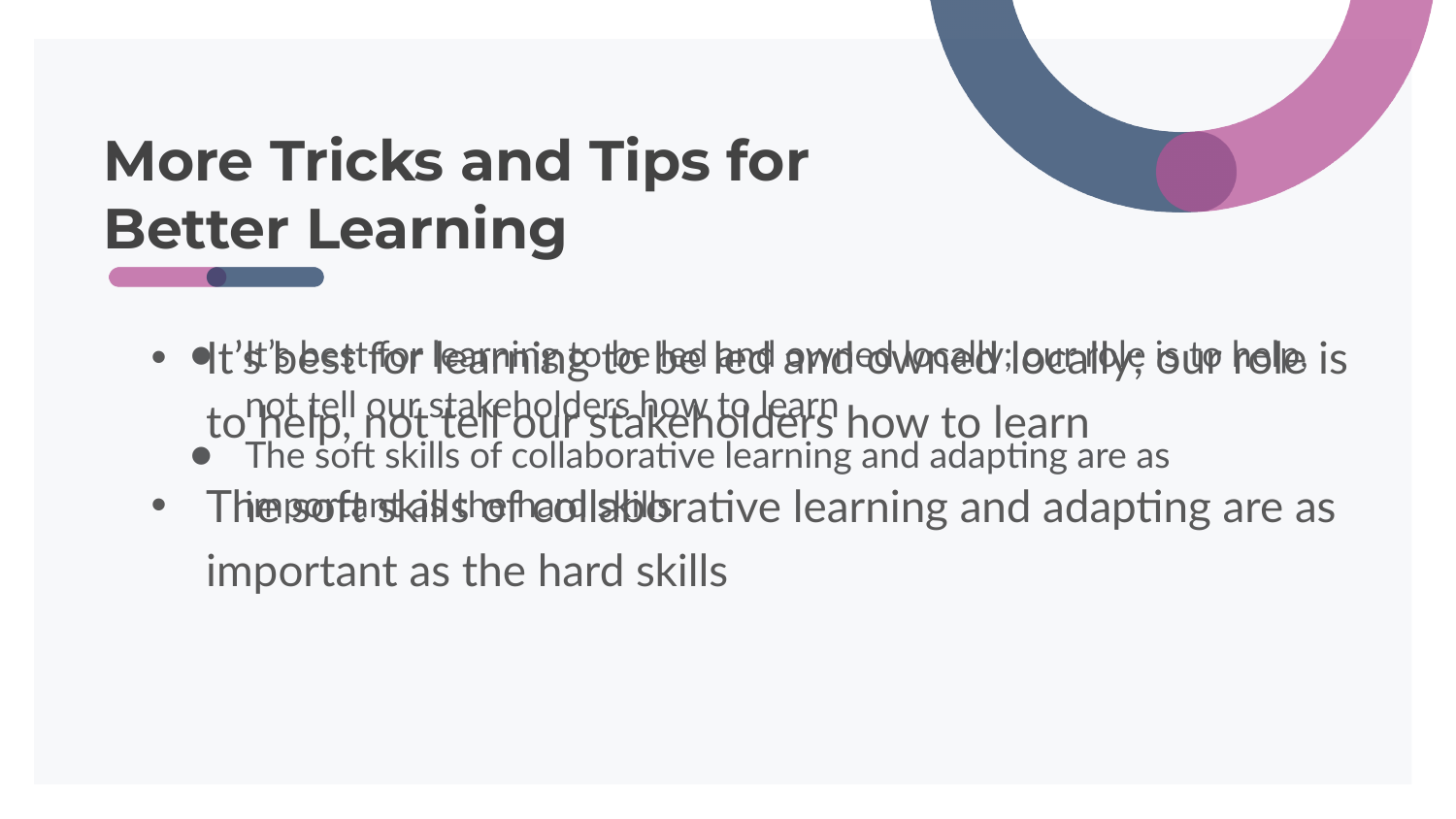

# More Tricks and Tips for Better Learning
It’s best for learning to be led and owned locally; our role is to help, not tell our stakeholders how to learn
The soft skills of collaborative learning and adapting are as important as the hard skills
It’s best for learning to be led and owned locally; our role is to help, not tell our stakeholders how to learn
The soft skills of collaborative learning and adapting are as important as the hard skills